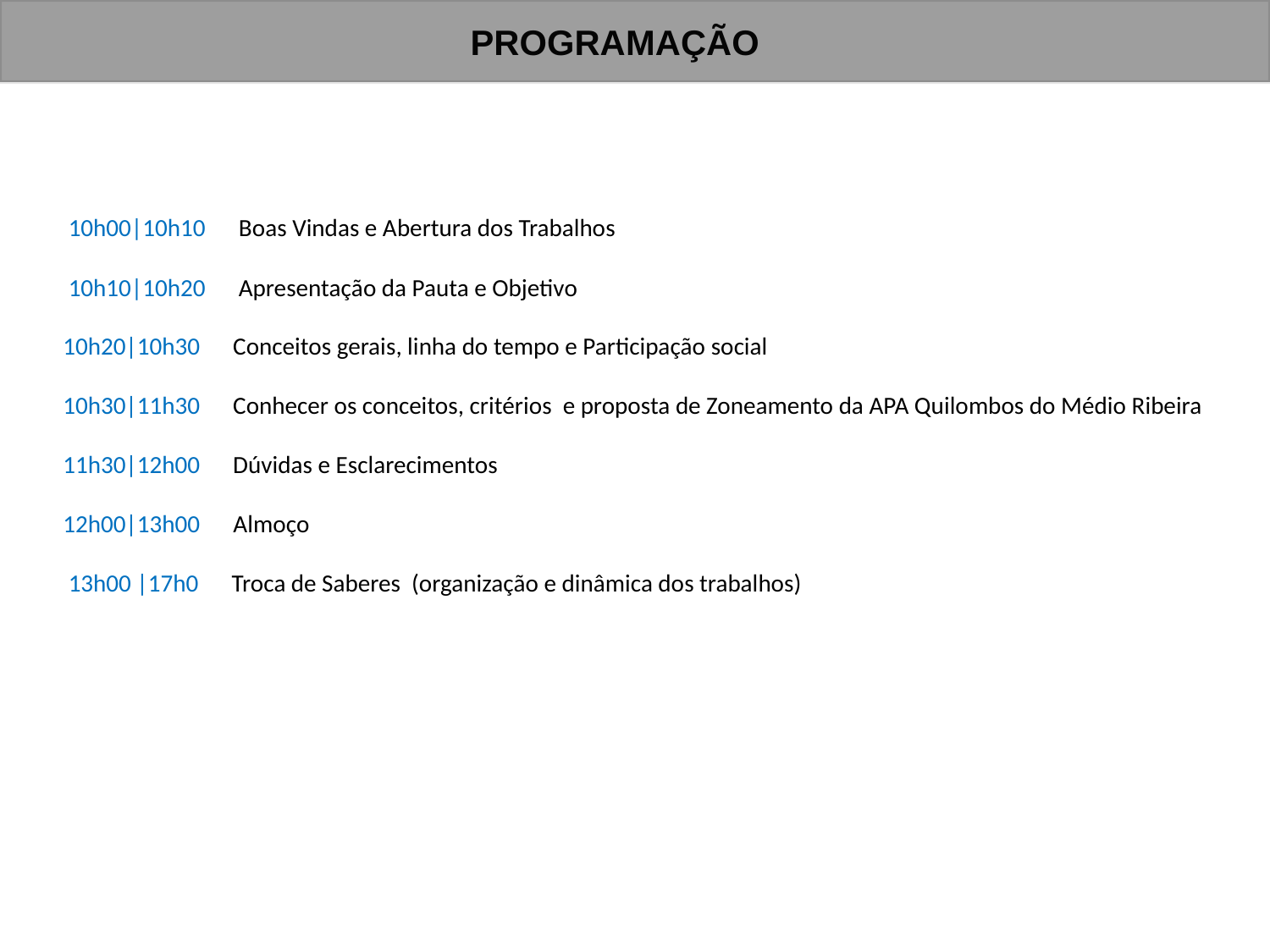

PROGRAMAÇÃO
  10h00|10h10      Boas Vindas e Abertura dos Trabalhos

  10h10|10h20      Apresentação da Pauta e Objetivo

 10h20|10h30      Conceitos gerais, linha do tempo e Participação social

 10h30|11h30      Conhecer os conceitos, critérios  e proposta de Zoneamento da APA Quilombos do Médio Ribeira

 11h30|12h00      Dúvidas e Esclarecimentos

 12h00|13h00      Almoço

  13h00 |17h0      Troca de Saberes  (organização e dinâmica dos trabalhos)